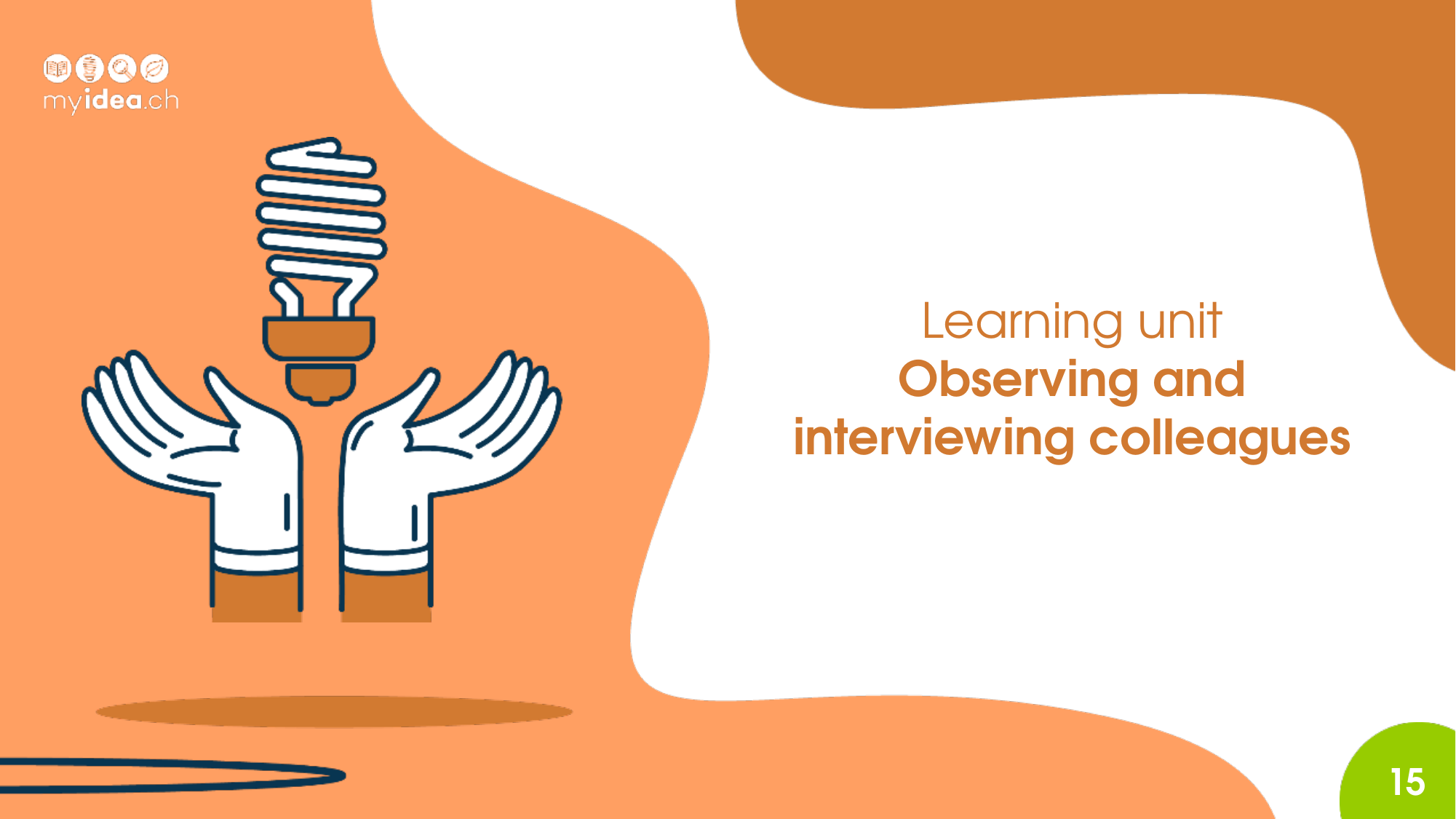

Learning unit
Observing and interviewing colleagues
15